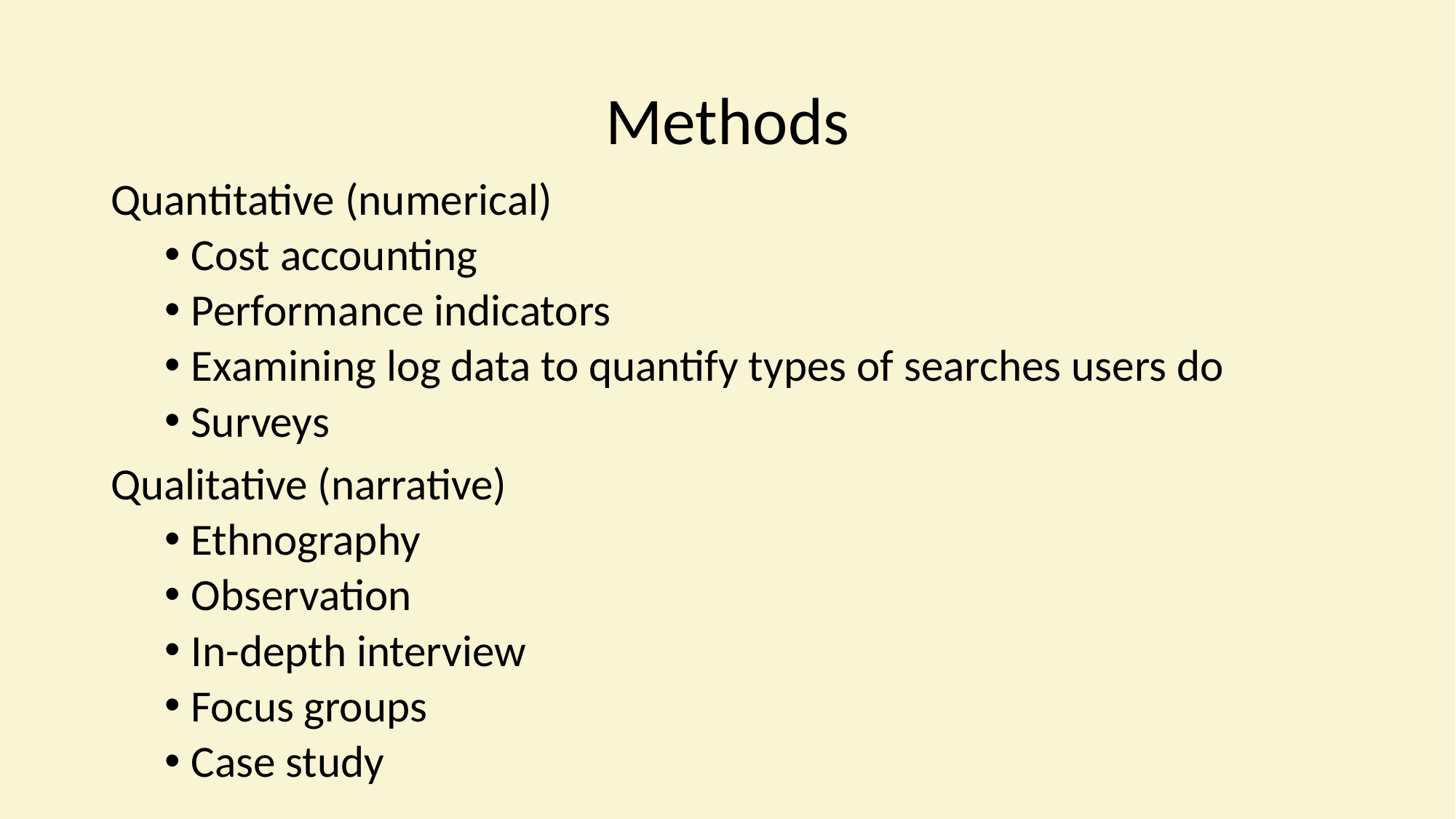

# Methods
Quantitative (numerical)
Cost accounting
Performance indicators
Examining log data to quantify types of searches users do
Surveys
Qualitative (narrative)
Ethnography
Observation
In-depth interview
Focus groups
Case study